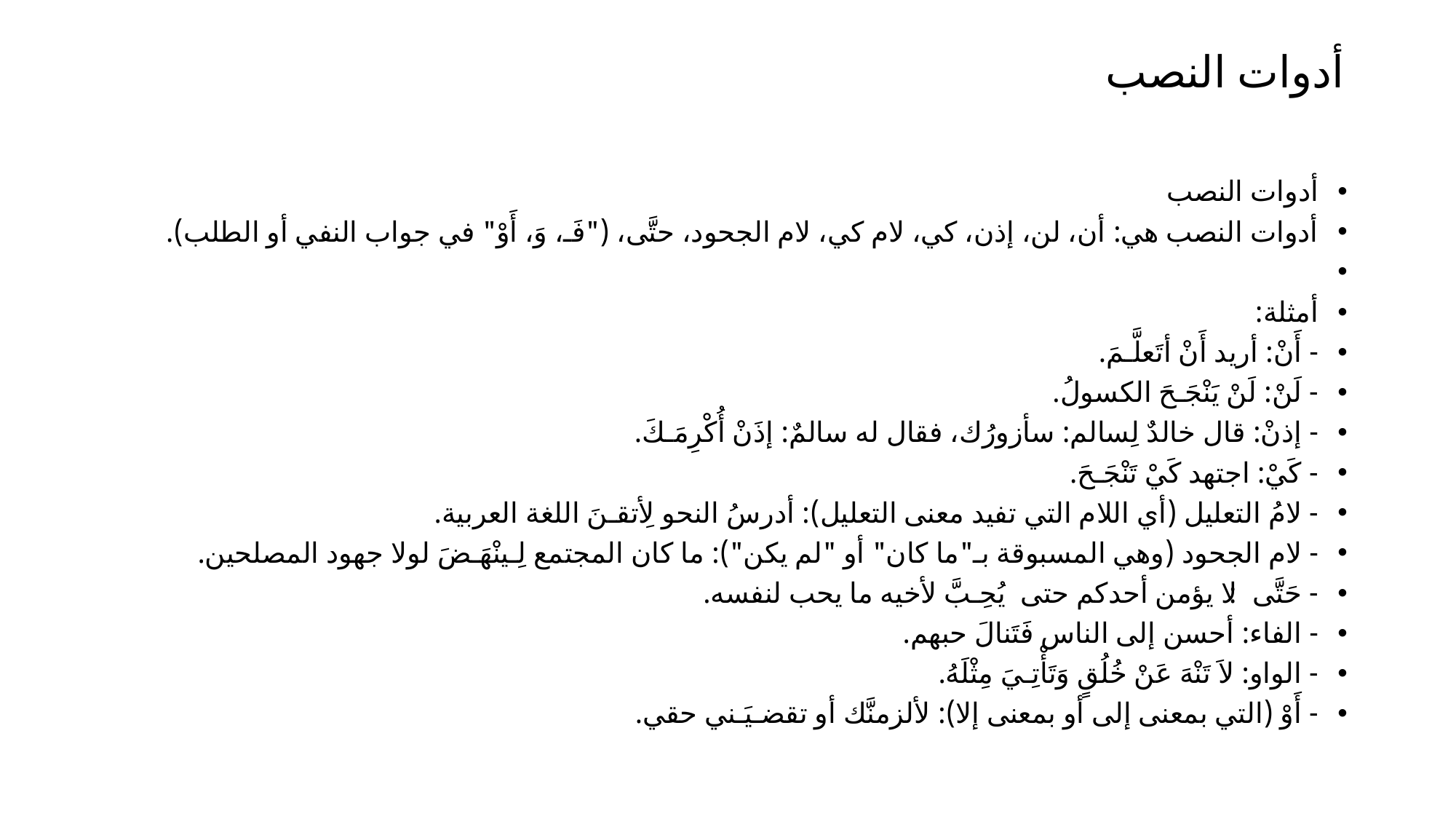

# أدوات النصب
أدوات النصب
أدوات النصب هي: أن، لن، إذن، كي، لام كي، لام الجحود، حتَّى، ("فَـ، وَ، أَوْ" في جواب النفي أو الطلب).

أمثلة:
- أَنْ: أريد أَنْ أتَعلَّـمَ.
- لَنْ: لَنْ يَنْجَـحَ الكسولُ.
- إذنْ: قال خالدٌ لِسالم: سأزورُك، فقال له سالمٌ: إذَنْ أُكْرِمَـكَ.
- كَيْ: اجتهد كَيْ تَنْجَـحَ.
- لامُ التعليل (أي اللام التي تفيد معنى التعليل): أدرسُ النحو لِأتقـنَ اللغة العربية.
- لام الجحود (وهي المسبوقة بـ"ما كان" أو "لم يكن"): ما كان المجتمع لِـينْهَـضَ لولا جهود المصلحين.
- حَتَّى: لا يؤمن أحدكم حتى  يُحِـبَّ لأخيه ما يحب لنفسه.
- الفاء: أحسن إلى الناس فَتَنالَ حبهم.
- الواو: لاَ تَنْهَ عَنْ خُلُقٍ وَتَأْتِـيَ مِثْلَهُ.
- أَوْ (التي بمعنى إلى أو بمعنى إلا): لألزمنَّك أو تقضـيَـني حقي.